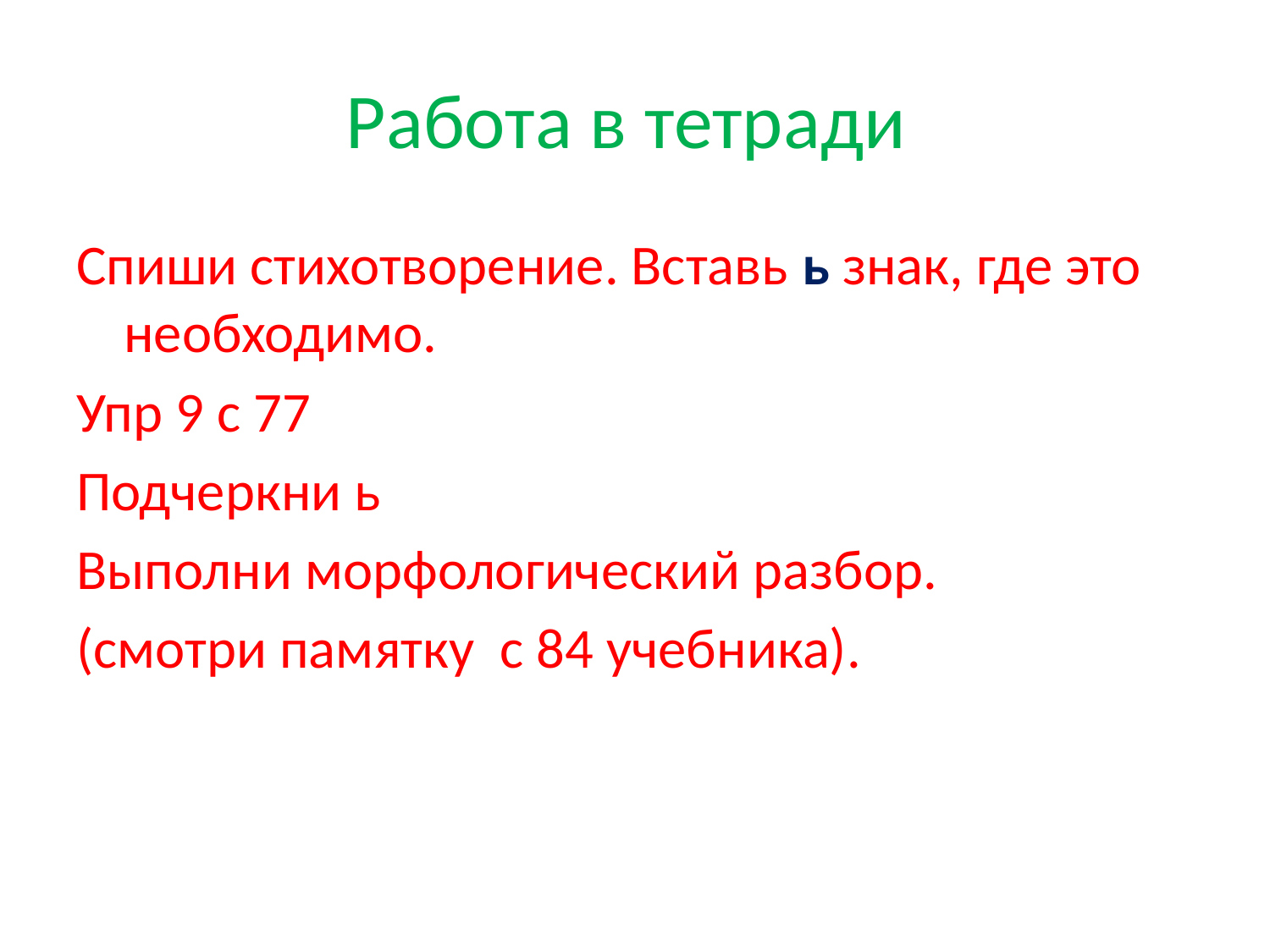

# Работа в тетради
Спиши стихотворение. Вставь ь знак, где это необходимо.
Упр 9 с 77
Подчеркни ь
Выполни морфологический разбор.
(смотри памятку  с 84 учебника).